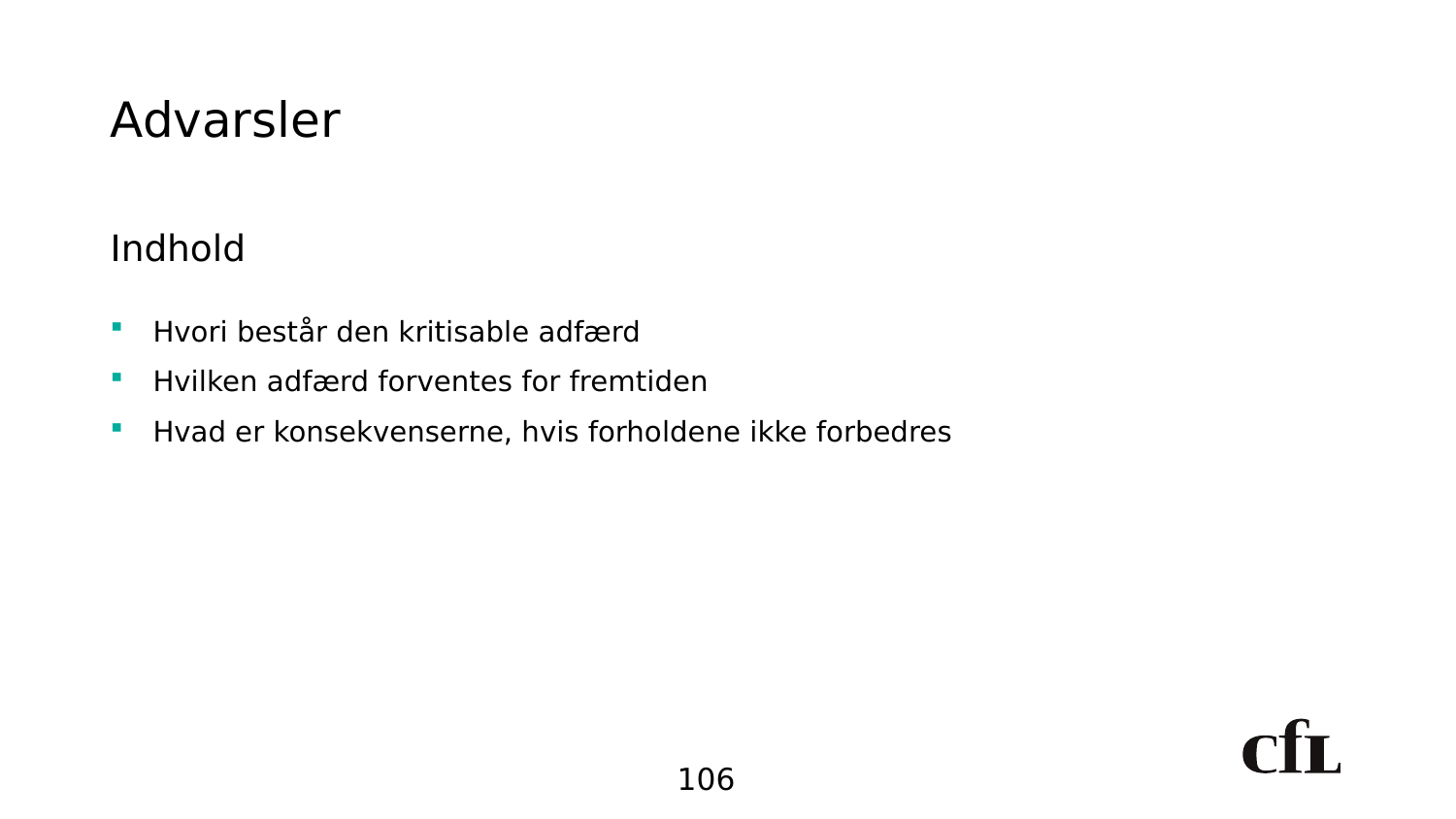

# Advarsler
Indhold

Hvori består den kritisable adfærd
Hvilken adfærd forventes for fremtiden
Hvad er konsekvenserne, hvis forholdene ikke forbedres